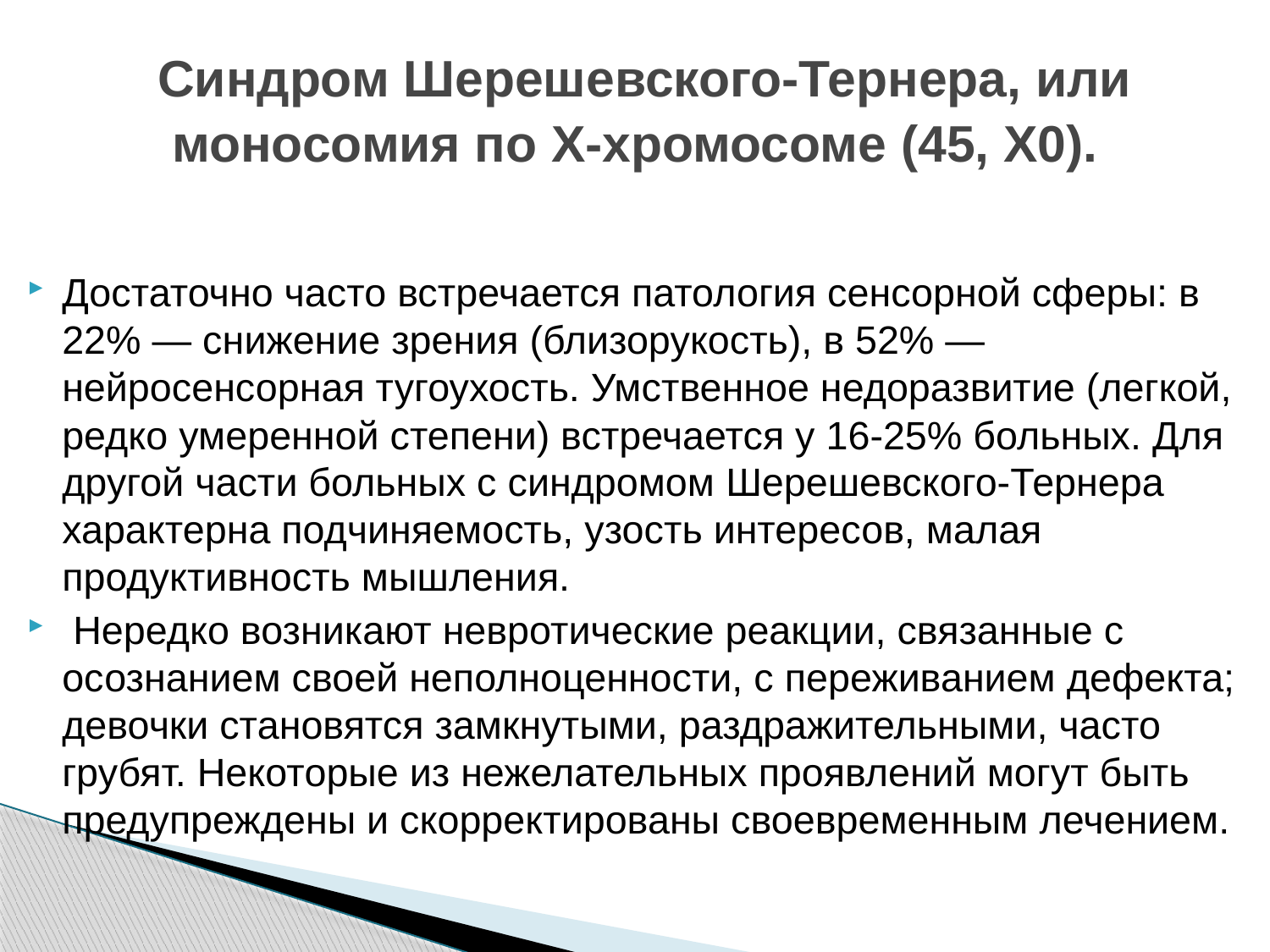

# Синдром Шерешевского-Тернера, или моносомия по Х-хромосоме (45, Х0).

Достаточно часто встречается патология сенсорной сферы: в 22% — снижение зрения (близорукость), в 52% — нейросенсорная тугоухость. Умственное недоразвитие (легкой, редко умеренной степени) встречается у 16-25% больных. Для другой части больных с синдромом Шерешевского-Тернера характерна подчиняемость, узость интересов, малая продуктивность мышления.
 Нередко возникают невротические реакции, связанные с осознанием своей неполноценности, с переживанием дефекта; девочки становятся замкнутыми, раздражительными, часто грубят. Некоторые из нежелательных проявлений могут быть предупреждены и скорректированы своевременным лечением.